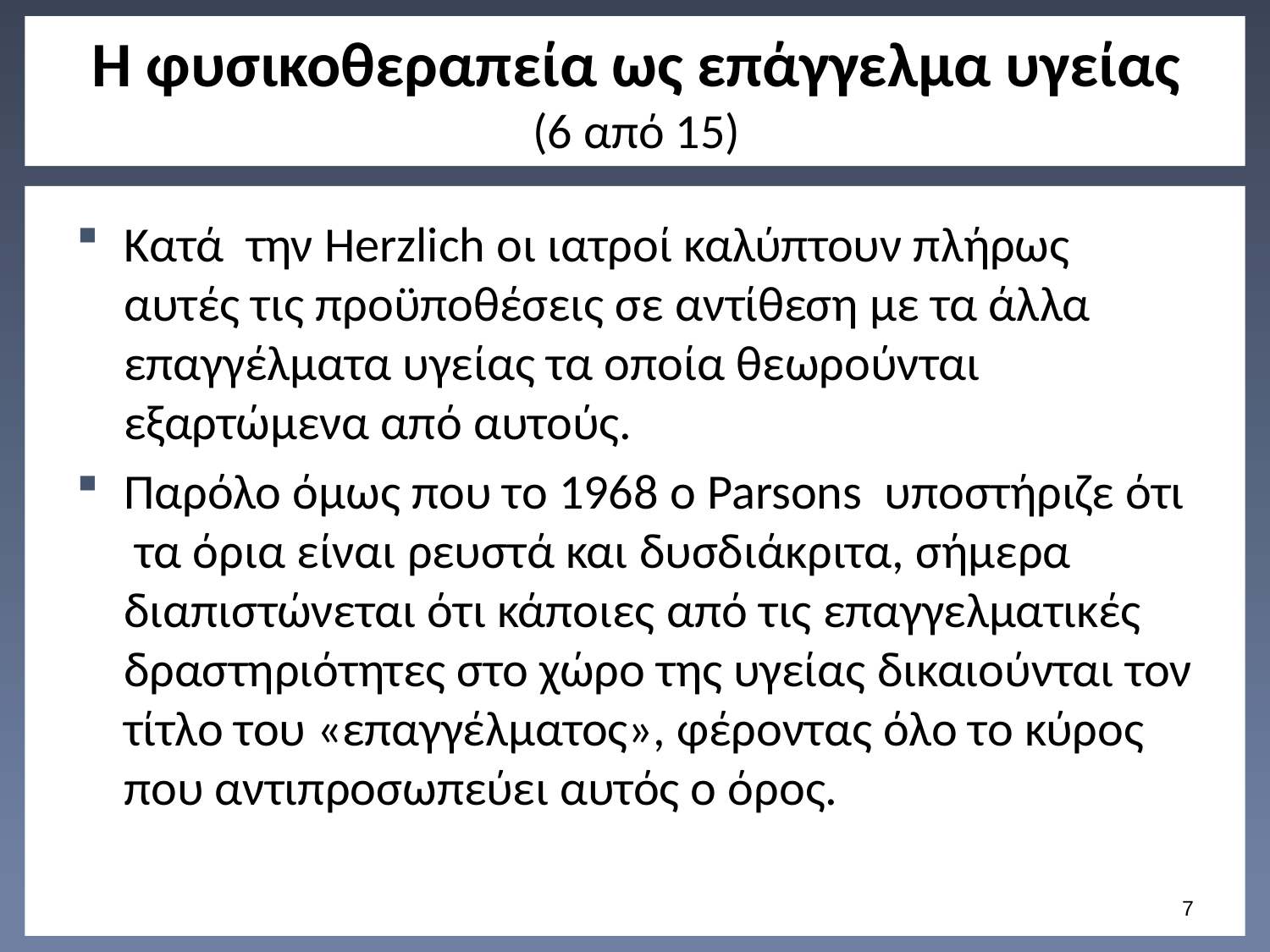

# Η φυσικοθεραπεία ως επάγγελμα υγείας (6 από 15)
Κατά  την Herzlich οι ιατροί καλύπτουν πλήρως αυτές τις προϋποθέσεις σε αντίθεση με τα άλλα επαγγέλματα υγείας τα οποία θεωρούνται εξαρτώμενα από αυτούς.
Παρόλο όμως που το 1968 ο Parsons  υποστήριζε ότι  τα όρια είναι ρευστά και δυσδιάκριτα, σήμερα διαπιστώνεται ότι κάποιες από τις επαγγελματικές δραστηριότητες στο χώρο της υγείας δικαιούνται τον τίτλο του «επαγγέλματος», φέροντας όλο το κύρος που αντιπροσωπεύει αυτός ο όρος.
7